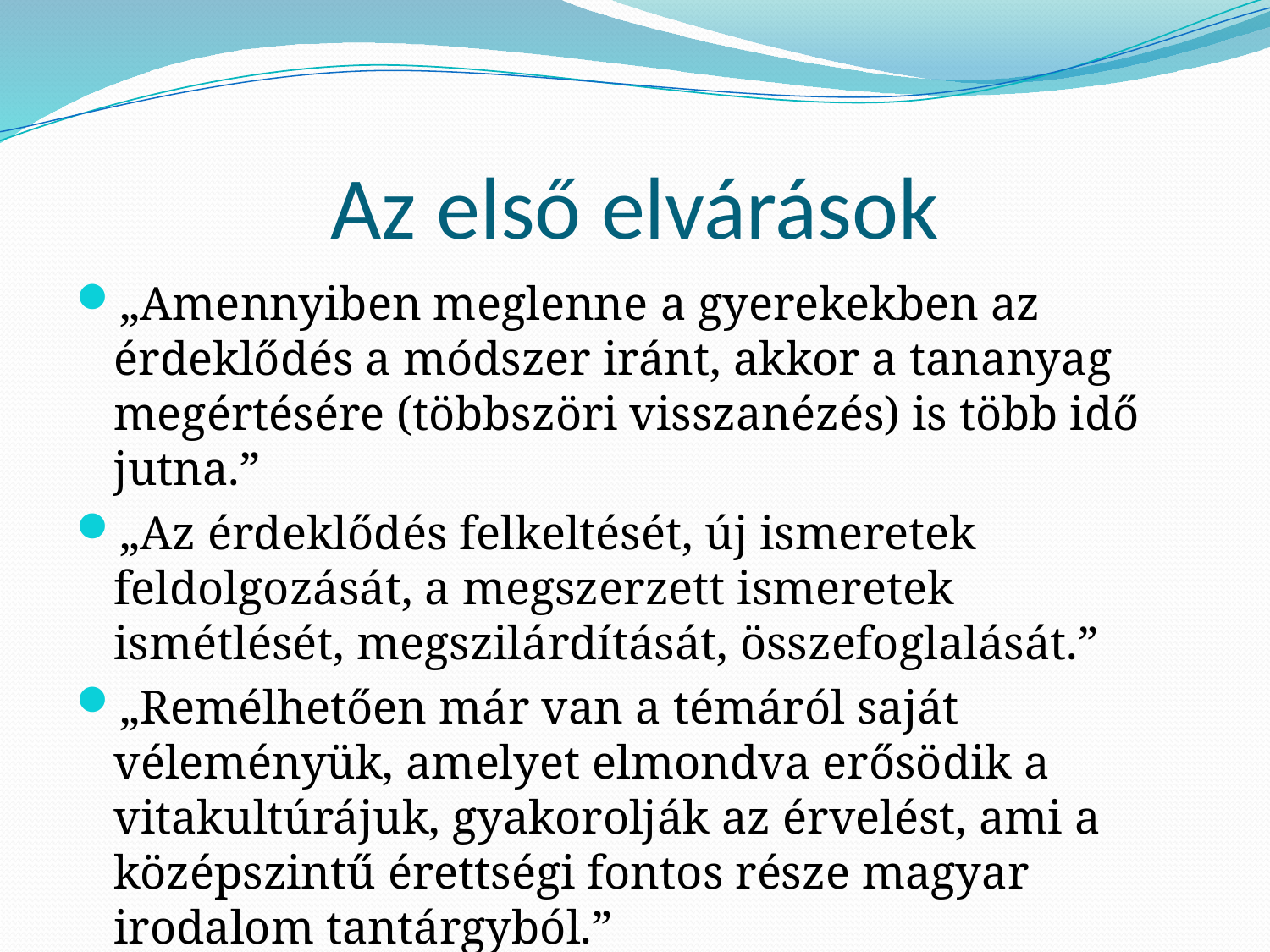

# Az első elvárások
„Amennyiben meglenne a gyerekekben az érdeklődés a módszer iránt, akkor a tananyag megértésére (többszöri visszanézés) is több idő jutna.”
„Az érdeklődés felkeltését, új ismeretek feldolgozását, a megszerzett ismeretek ismétlését, megszilárdítását, összefoglalását.”
„Remélhetően már van a témáról saját véleményük, amelyet elmondva erősödik a vitakultúrájuk, gyakorolják az érvelést, ami a középszintű érettségi fontos része magyar irodalom tantárgyból.”